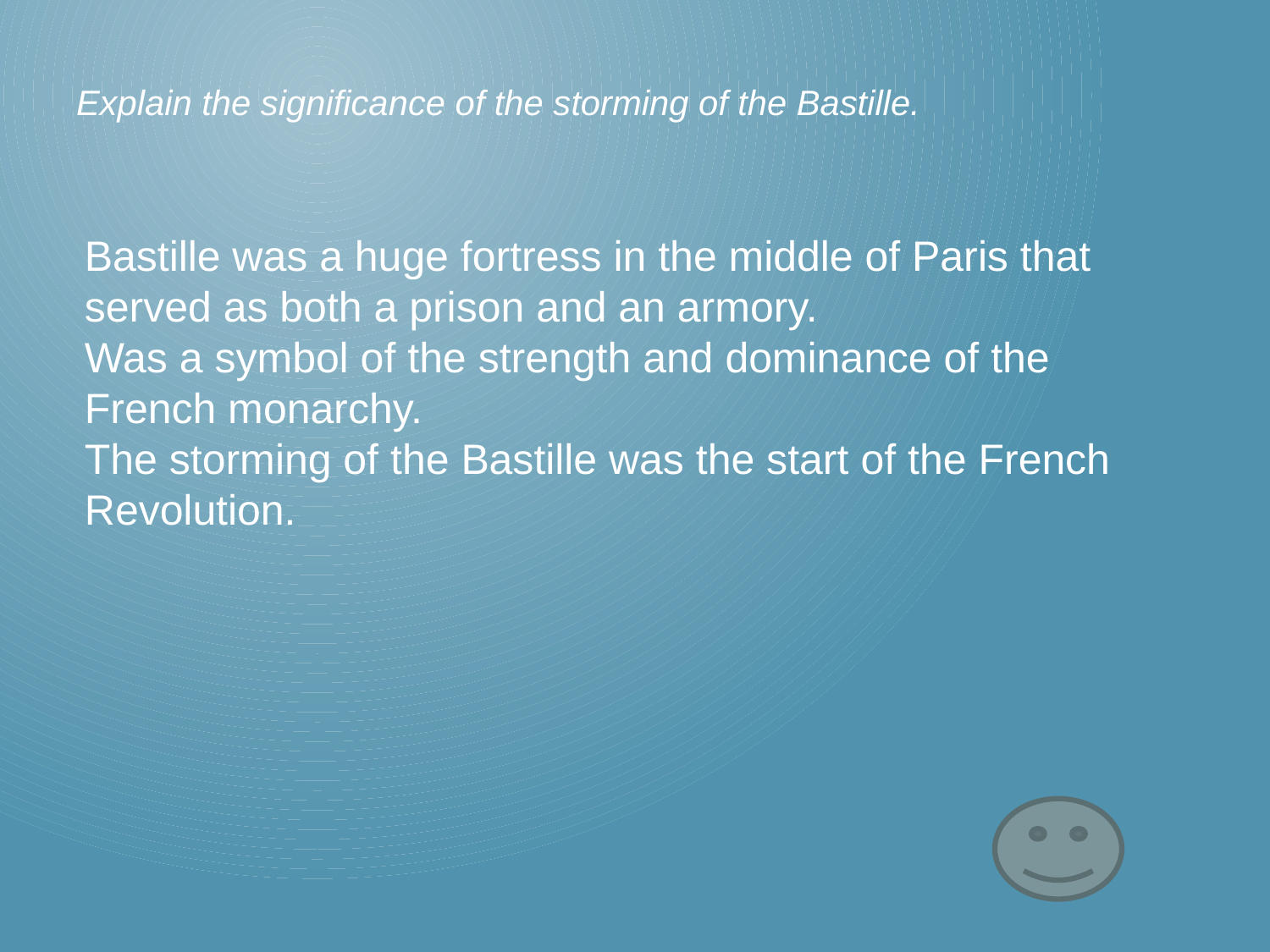

Explain the significance of the storming of the Bastille.
# Bastille was a huge fortress in the middle of Paris that served as both a prison and an armory. Was a symbol of the strength and dominance of the French monarchy. The storming of the Bastille was the start of the French Revolution.